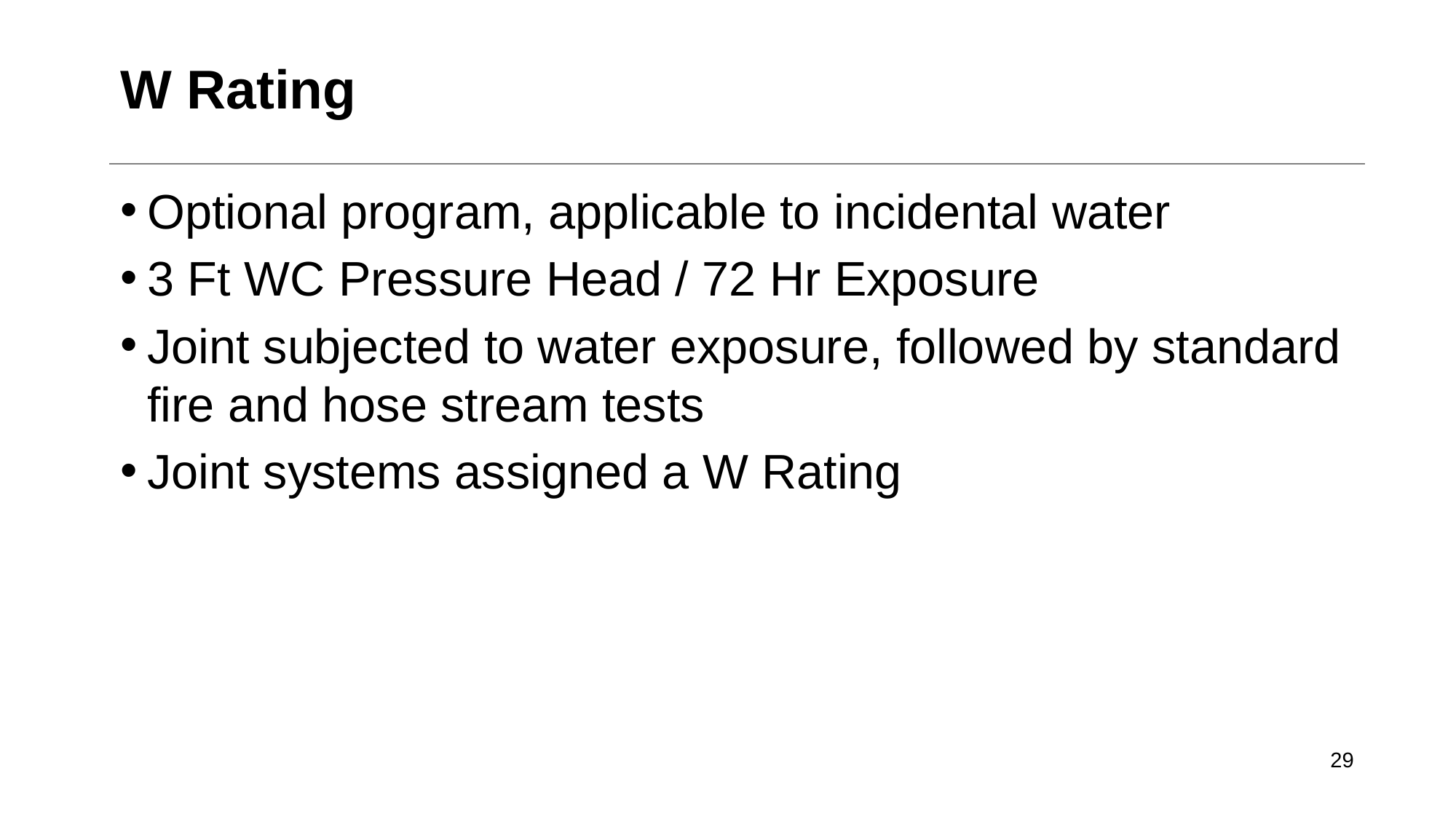

# W Rating
Optional program, applicable to incidental water
3 Ft WC Pressure Head / 72 Hr Exposure
Joint subjected to water exposure, followed by standard fire and hose stream tests
Joint systems assigned a W Rating
29